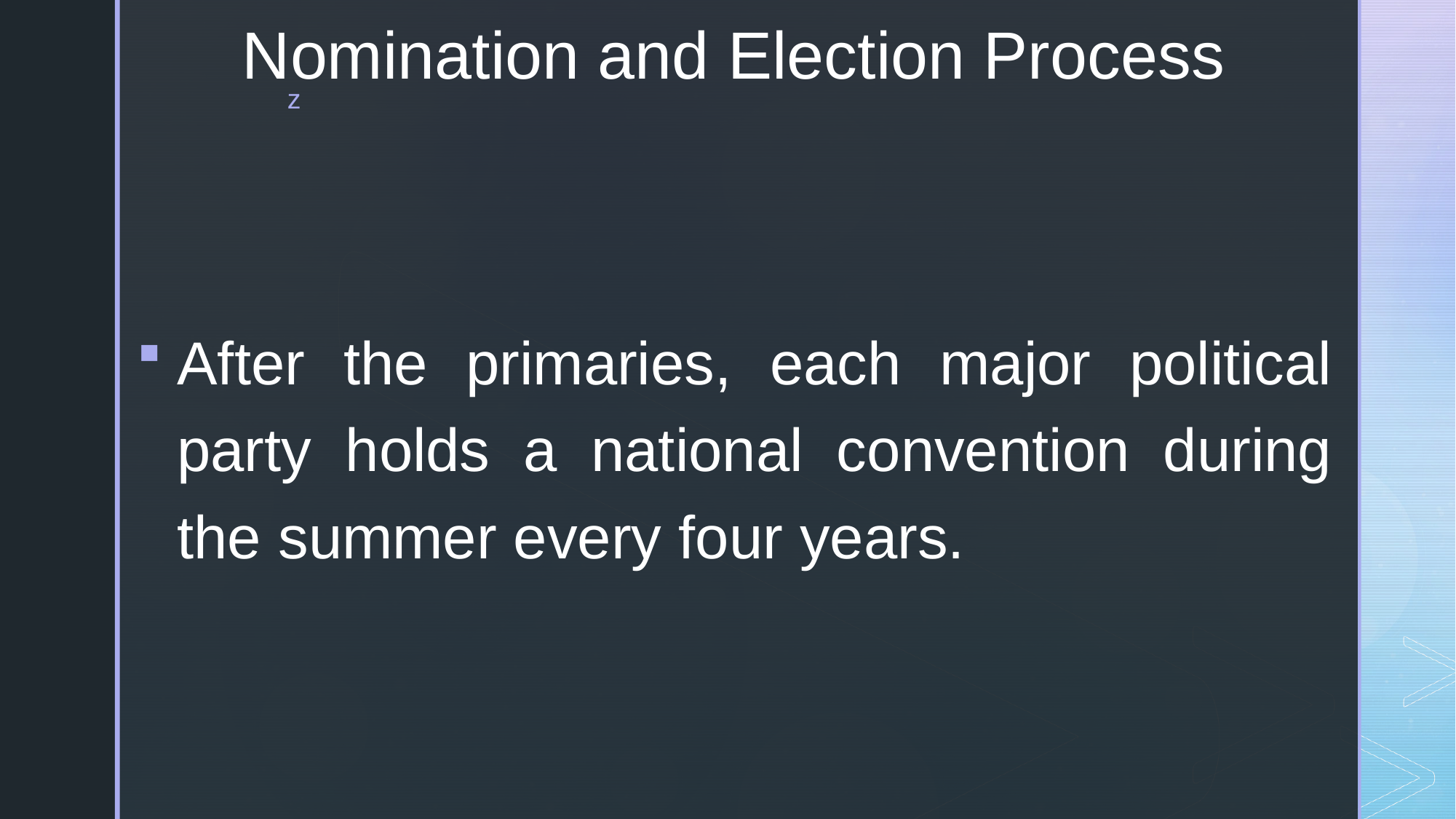

# Nomination and Election Process
After the primaries, each major political party holds a national convention during the summer every four years.